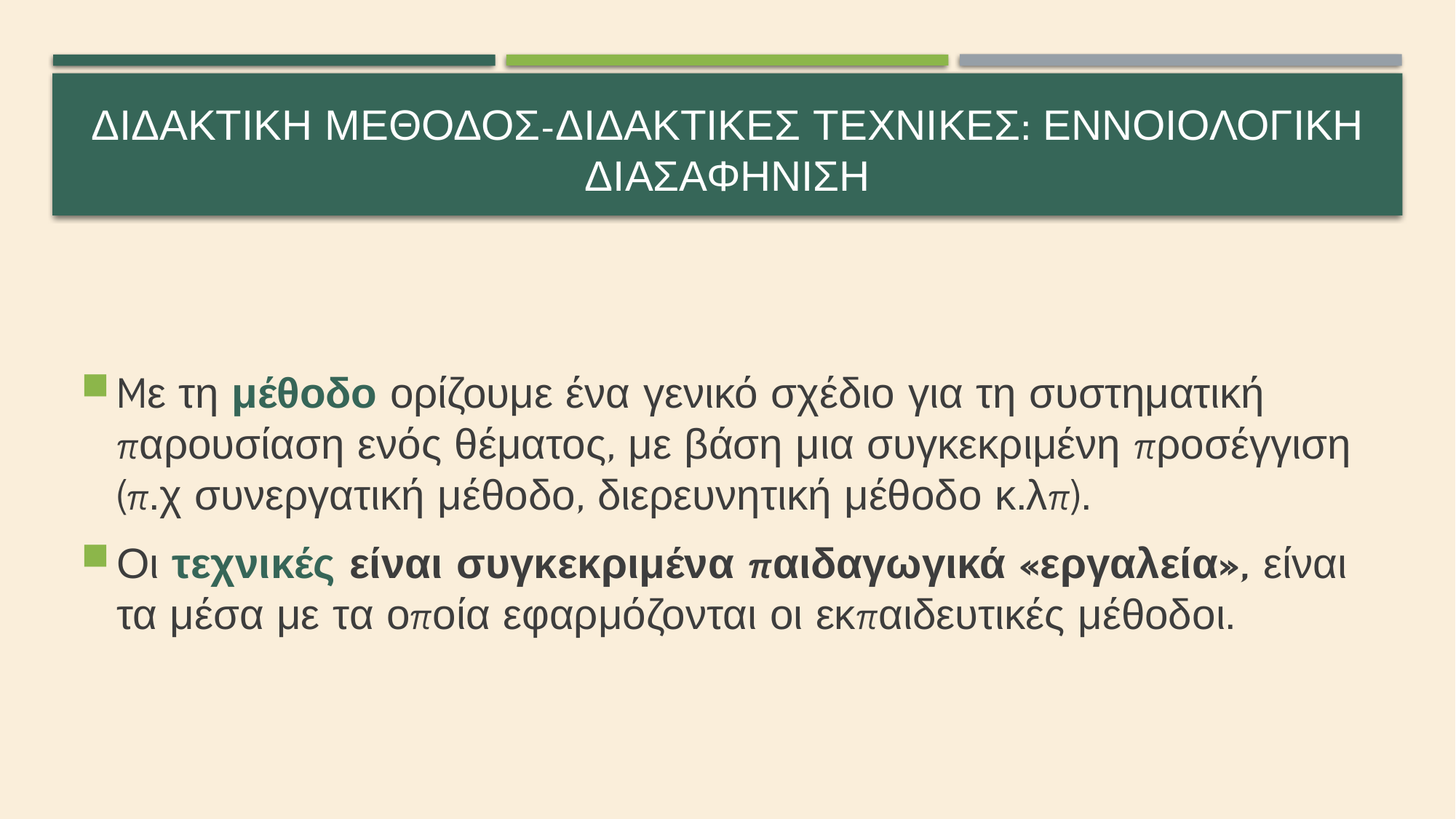

# ΔΙΔΑΚΤΙΚΗ ΜΕΘΟΔΟΣ-ΔΙΔΑΚΤΙΚΕΣ τεχνικεσ: Εννοιολογικη διασαφηνιση
Mε τη μέθοδο ορίζουμε ένα γενικό σχέδιο για τη συστηματική παρουσίαση ενός θέματος, με βάση μια συγκεκριμένη προσέγγιση (π.χ συνεργατική μέθοδο, διερευνητική μέθοδο κ.λπ).
Οι τεχνικές είναι συγκεκριμένα παιδαγωγικά «εργαλεία», είναι τα μέσα με τα οποία εφαρμόζονται οι εκπαιδευτικές μέθοδοι.